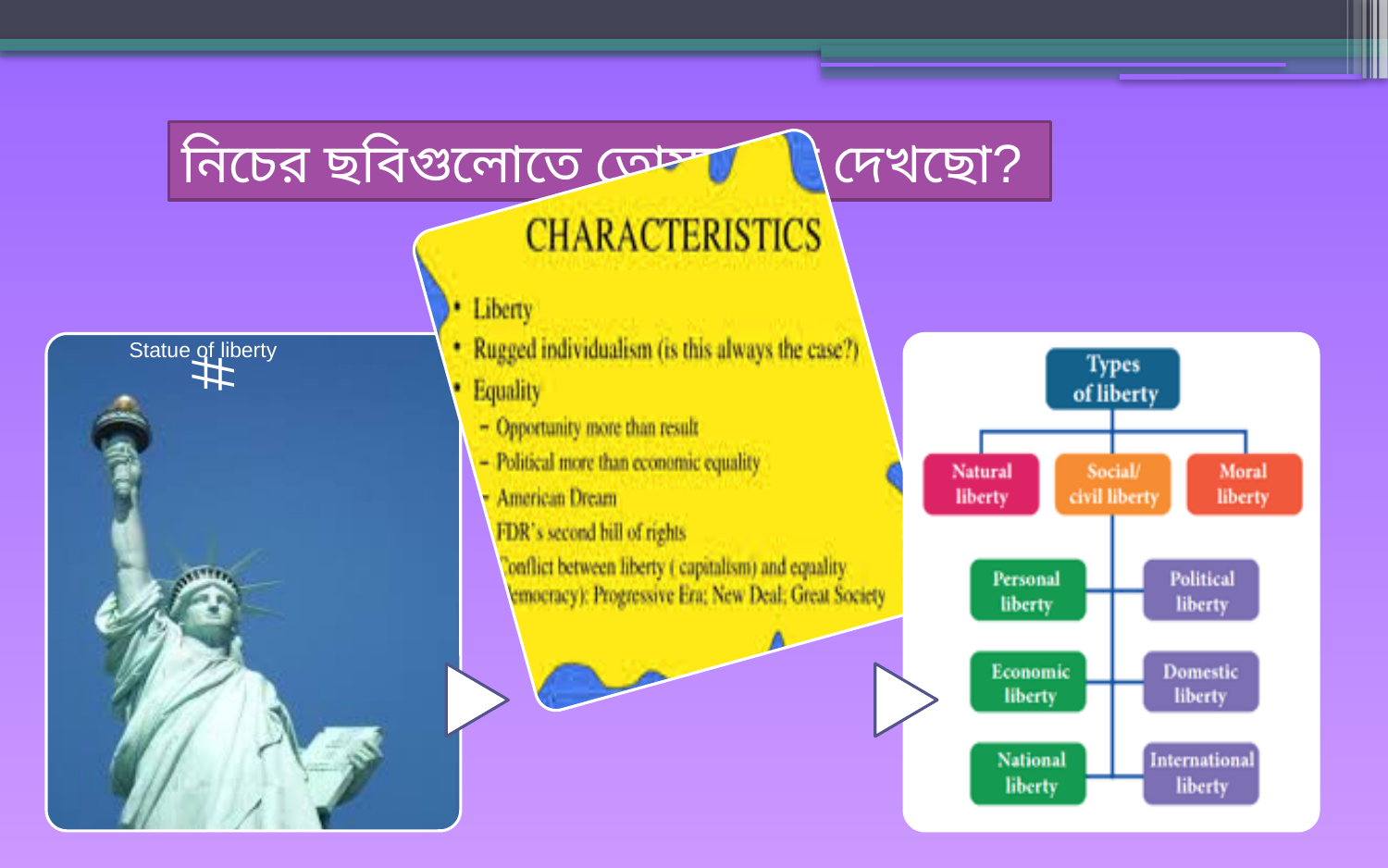

নিচের ছবিগুলোতে তোমরা কি দেখছো?
#
Statue of liberty